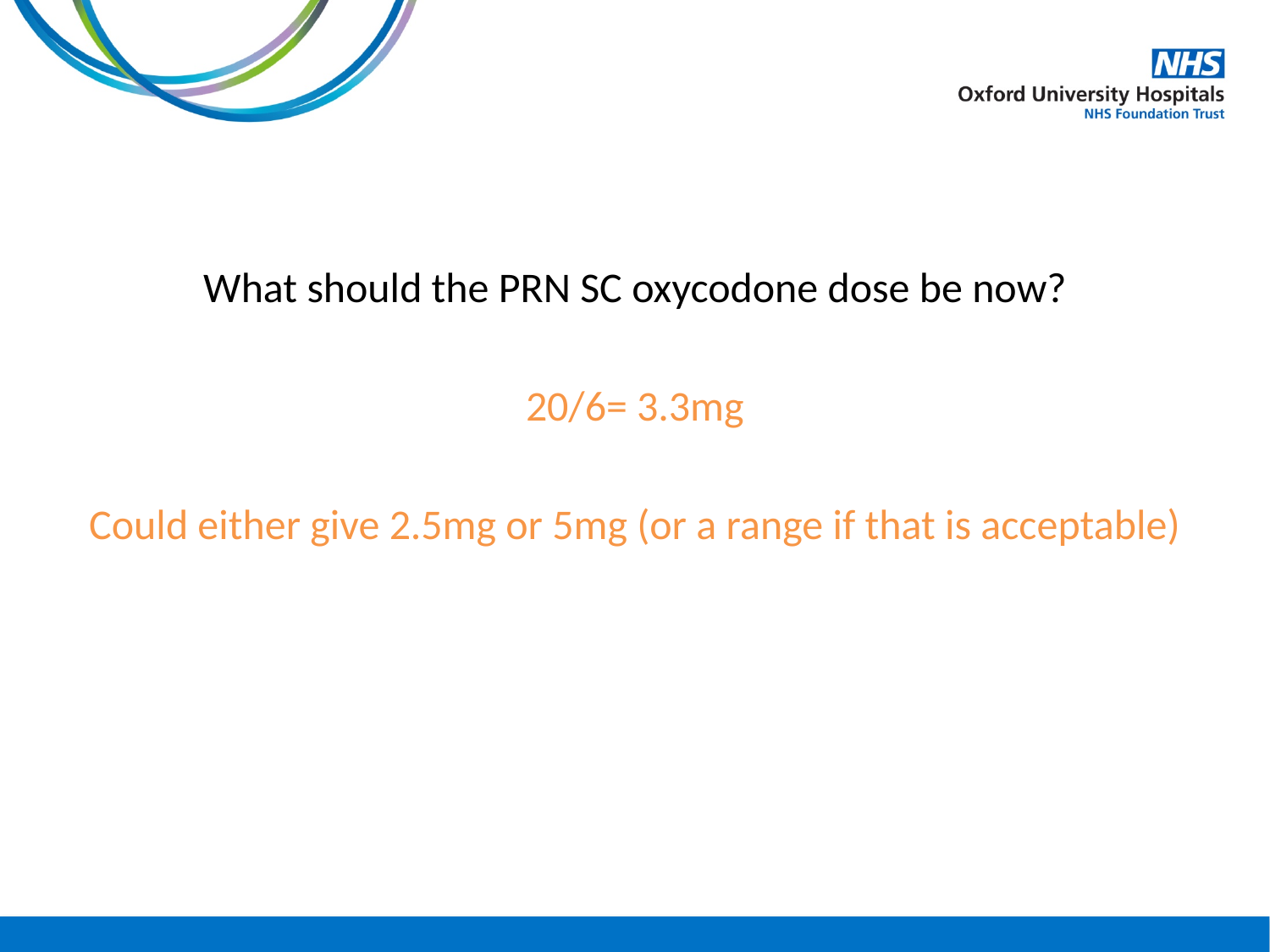

What should the PRN SC oxycodone dose be now?

20/6= 3.3mg

Could either give 2.5mg or 5mg (or a range if that is acceptable)